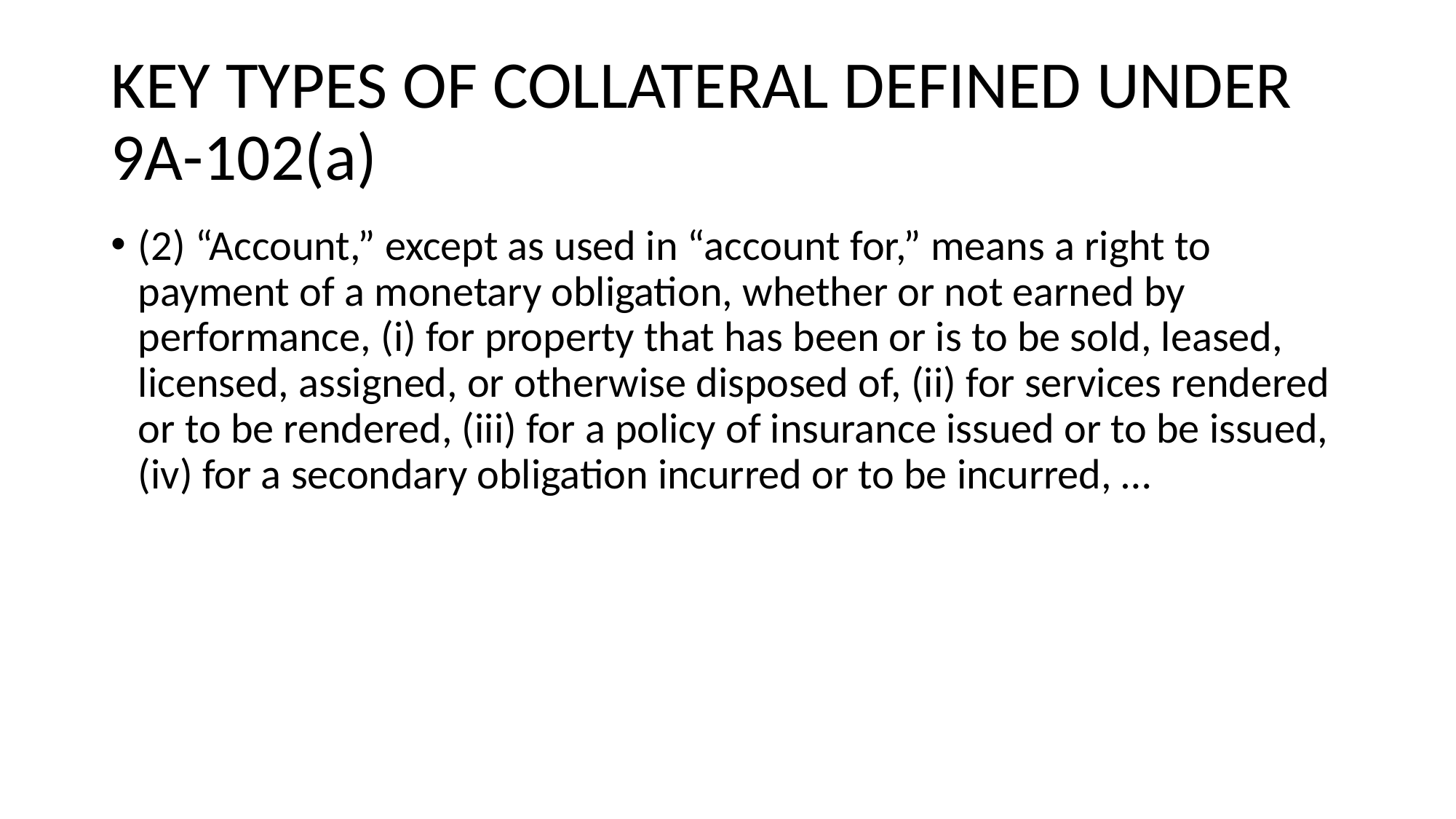

# KEY TYPES OF COLLATERAL DEFINED UNDER 9A-102(a)
(2) “Account,” except as used in “account for,” means a right to payment of a monetary obligation, whether or not earned by performance, (i) for property that has been or is to be sold, leased, licensed, assigned, or otherwise disposed of, (ii) for services rendered or to be rendered, (iii) for a policy of insurance issued or to be issued, (iv) for a secondary obligation incurred or to be incurred, …